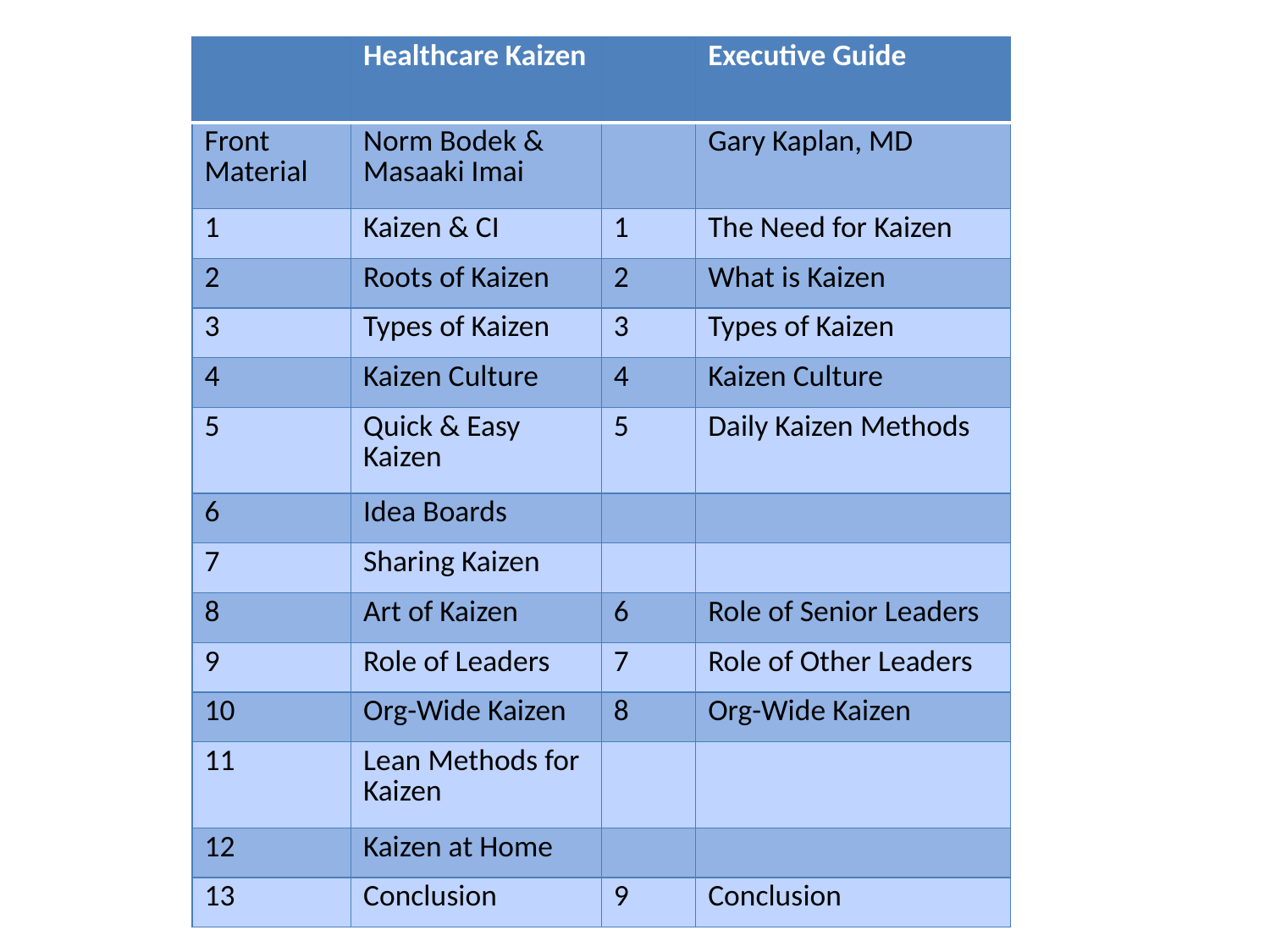

|  | Healthcare Kaizen |  | Executive Guide |
| --- | --- | --- | --- |
| Front Material | Norm Bodek & Masaaki Imai |  | Gary Kaplan, MD |
| 1 | Kaizen & CI | 1 | The Need for Kaizen |
| 2 | Roots of Kaizen | 2 | What is Kaizen |
| 3 | Types of Kaizen | 3 | Types of Kaizen |
| 4 | Kaizen Culture | 4 | Kaizen Culture |
| 5 | Quick & Easy Kaizen | 5 | Daily Kaizen Methods |
| 6 | Idea Boards |  |  |
| 7 | Sharing Kaizen |  |  |
| 8 | Art of Kaizen | 6 | Role of Senior Leaders |
| 9 | Role of Leaders | 7 | Role of Other Leaders |
| 10 | Org-Wide Kaizen | 8 | Org-Wide Kaizen |
| 11 | Lean Methods for Kaizen |  |  |
| 12 | Kaizen at Home |  |  |
| 13 | Conclusion | 9 | Conclusion |